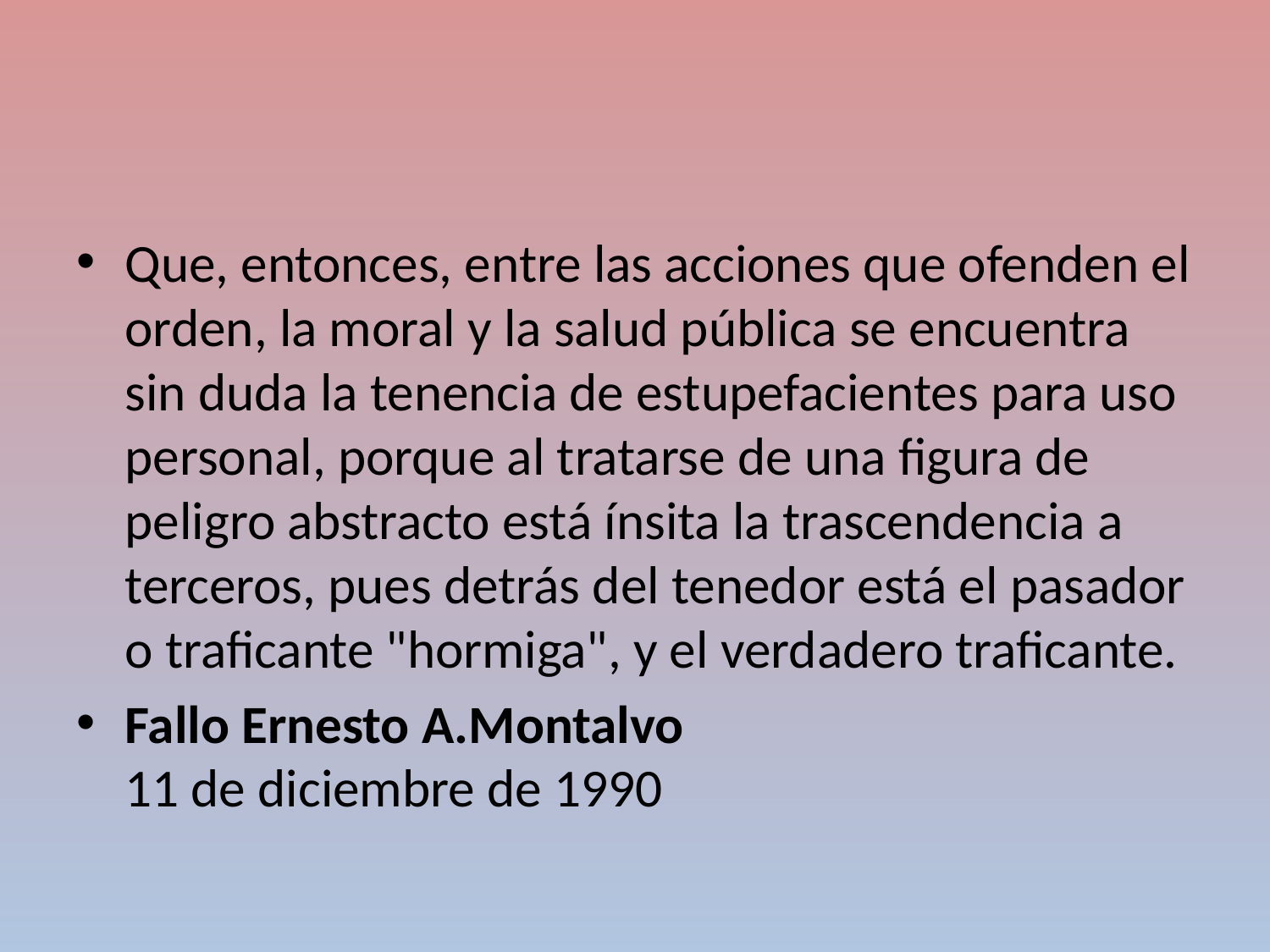

Que, entonces, entre las acciones que ofenden el orden, la moral y la salud pública se encuentra sin duda la tenencia de estupefacientes para uso personal, porque al tratarse de una figura de peligro abstracto está ínsita la trascendencia a terceros, pues detrás del tenedor está el pasador o traficante "hormiga", y el verdadero traficante.
Fallo Ernesto A.Montalvo
11 de diciembre de 1990